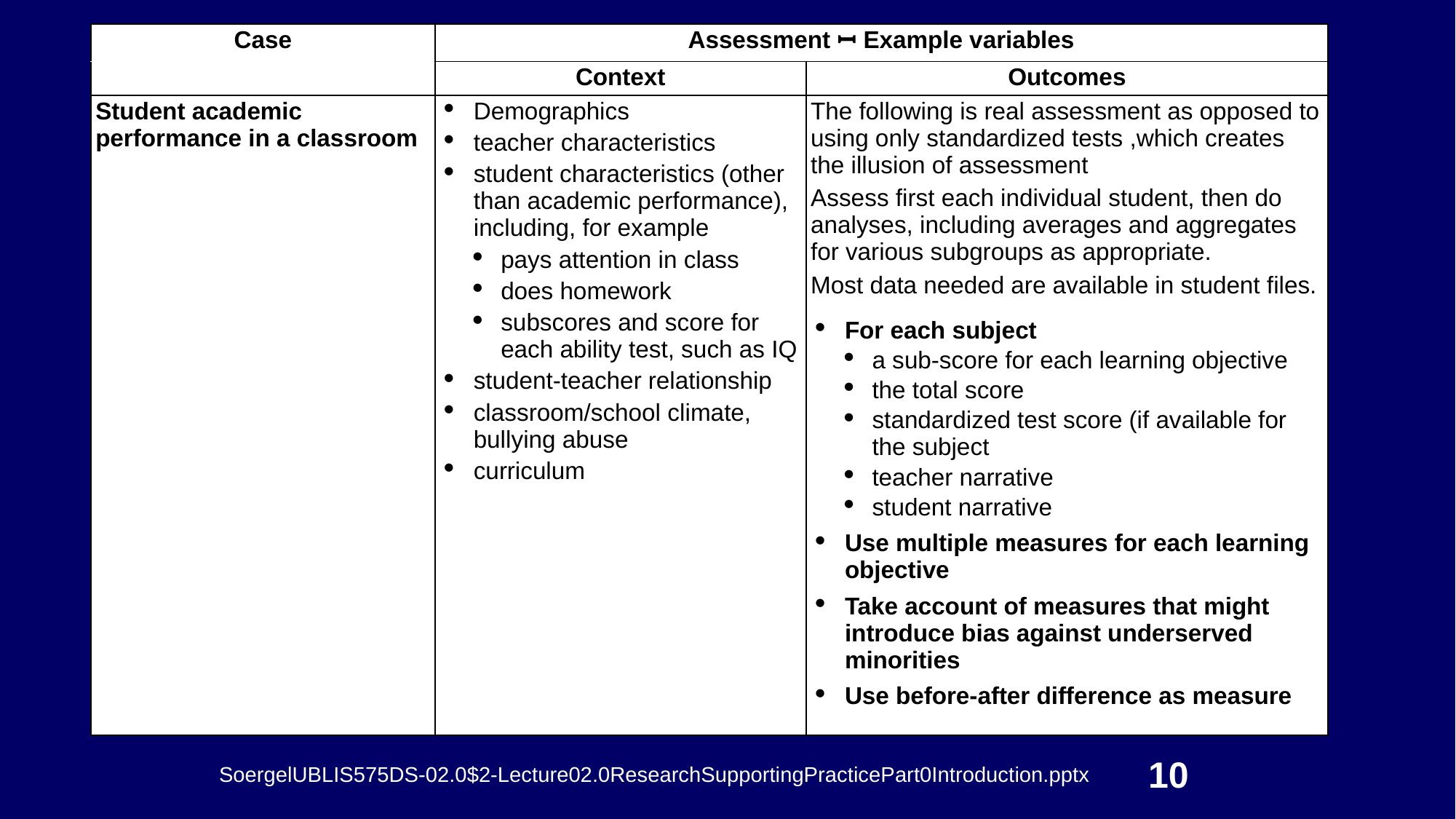

| Case | Assessment ꟷ Example variables |  |
| --- | --- | --- |
|  | Context | Outcomes |
| Student academic performance in a classroom | Demographics teacher characteristics student characteristics (other than academic performance), including, for example pays attention in class does homework subscores and score for each ability test, such as IQ student-teacher relationship classroom/school climate, bullying abuse curriculum | The following is real assessment as opposed to using only standardized tests ,which creates the illusion of assessment Assess first each individual student, then do analyses, including averages and aggregates for various subgroups as appropriate. Most data needed are available in student files. For each subject a sub-score for each learning objective the total score standardized test score (if available for the subject teacher narrative student narrative Use multiple measures for each learning objective Take account of measures that might introduce bias against underserved minorities Use before-after difference as measure |
10
SoergelUBLIS575DS-02.0$2-Lecture02.0ResearchSupportingPracticePart0Introduction.pptx